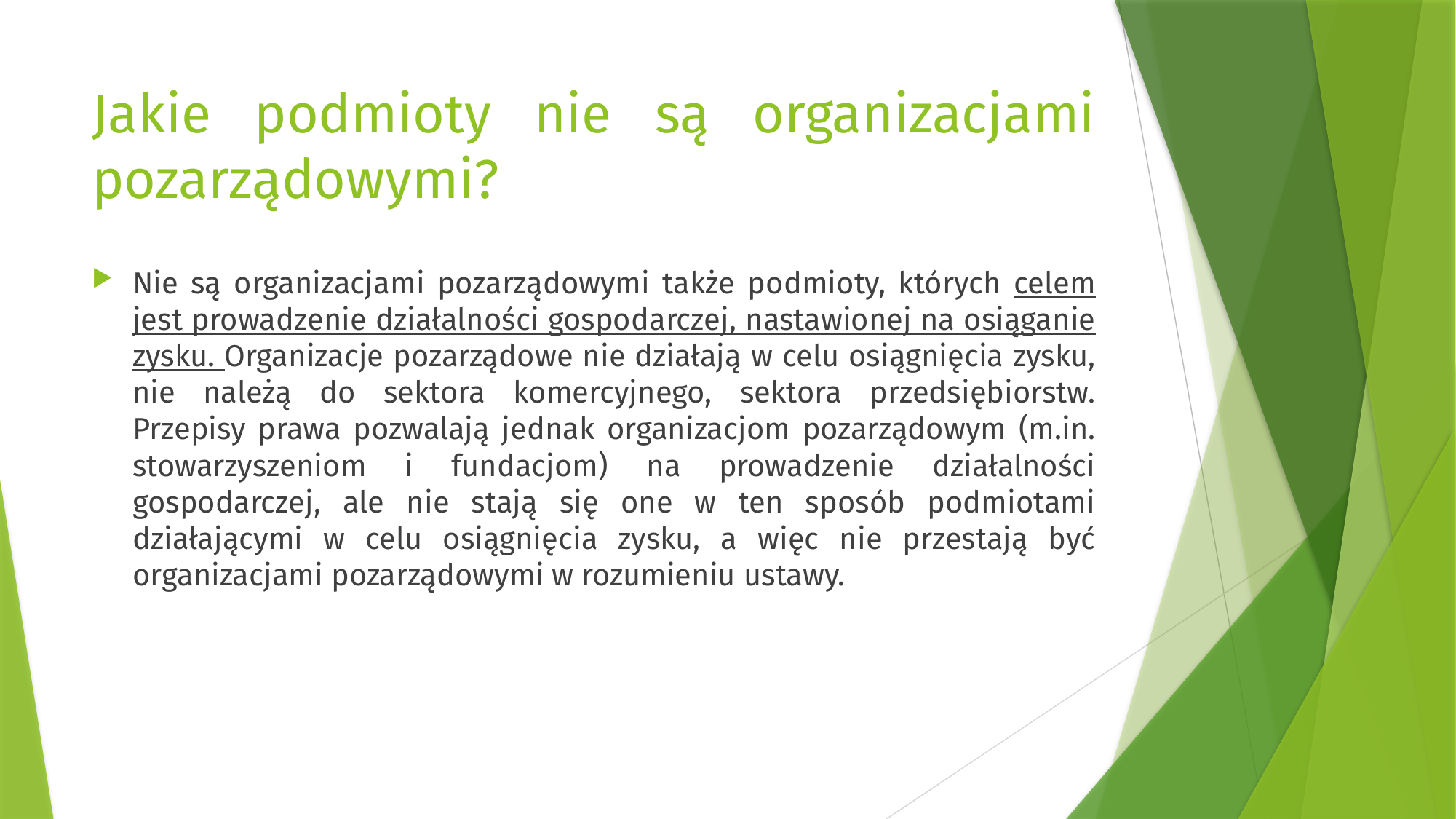

# Jakie podmioty nie są organizacjami pozarządowymi?
Nie są organizacjami pozarządowymi także podmioty, których celem jest prowadzenie działalności gospodarczej, nastawionej na osiąganie zysku. Organizacje pozarządowe nie działają w celu osiągnięcia zysku, nie należą do sektora komercyjnego, sektora przedsiębiorstw. Przepisy prawa pozwalają jednak organizacjom pozarządowym (m.in. stowarzyszeniom i fundacjom) na prowadzenie działalności gospodarczej, ale nie stają się one w ten sposób podmiotami działającymi w celu osiągnięcia zysku, a więc nie przestają być organizacjami pozarządowymi w rozumieniu ustawy.